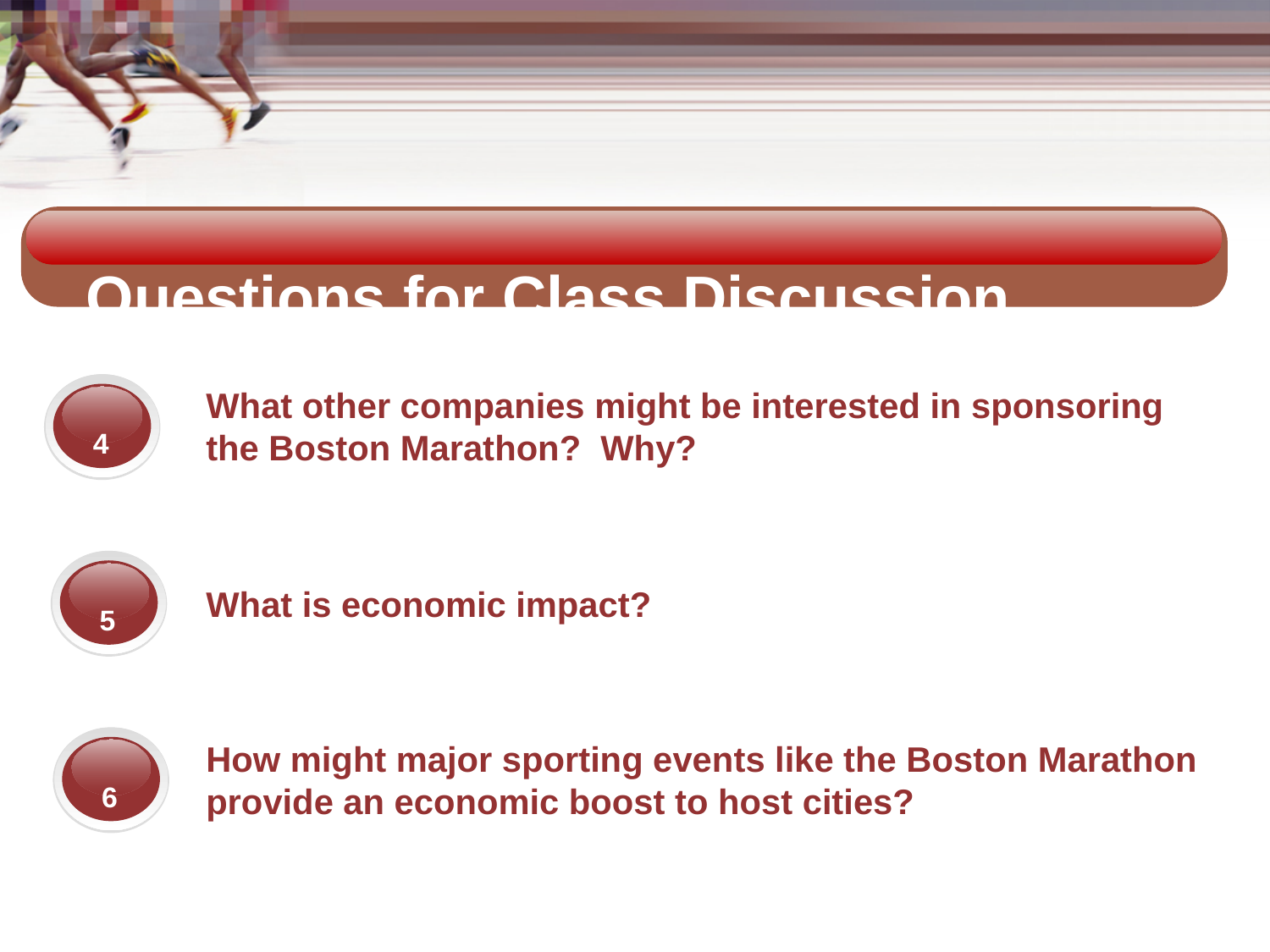

Questions for Class Discussion

4
What other companies might be interested in sponsoring
the Boston Marathon?  Why?

5
What is economic impact?

6
How might major sporting events like the Boston Marathon
provide an economic boost to host cities?